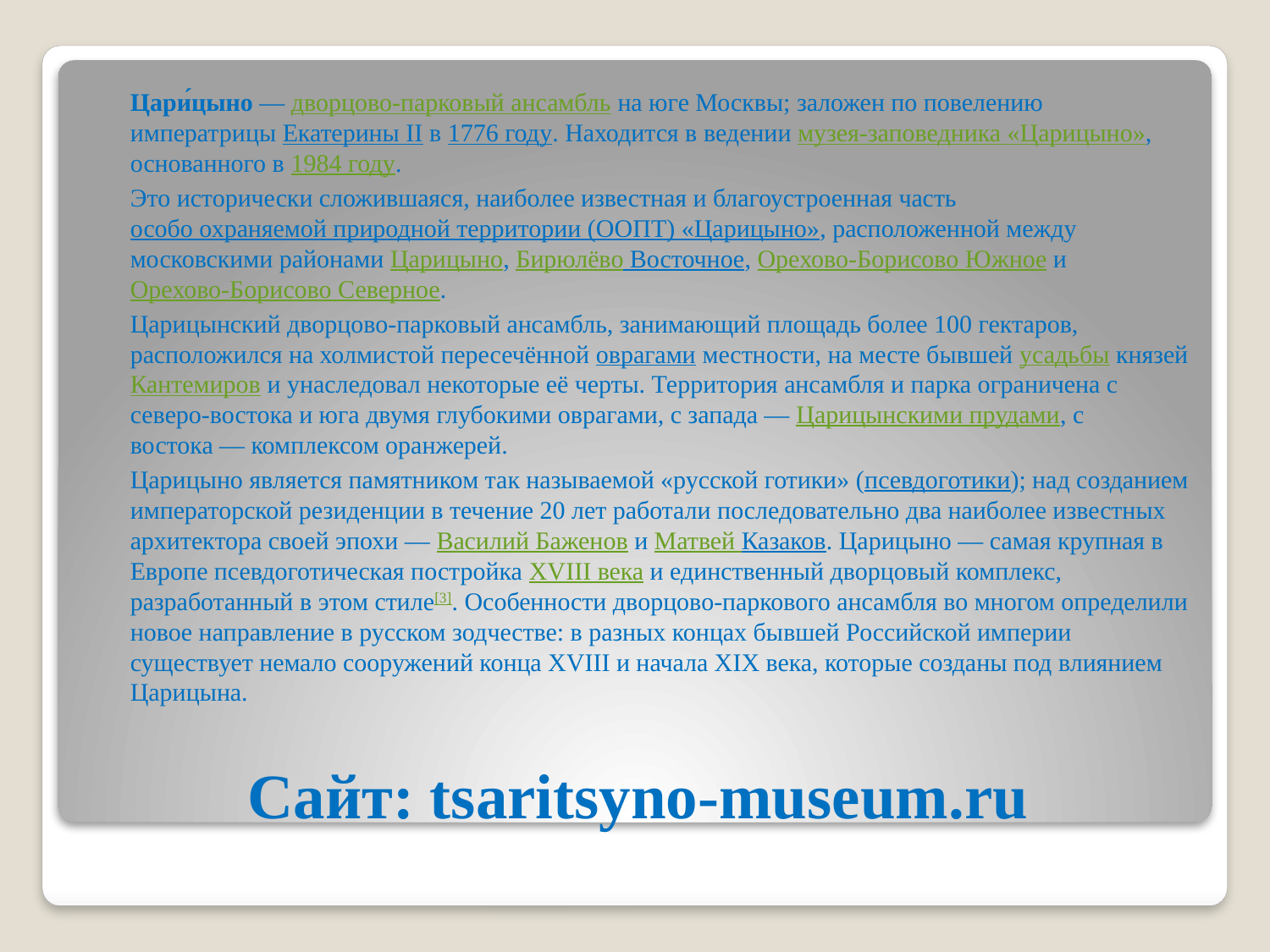

Цари́цыно — дворцово-парковый ансамбль на юге Москвы; заложен по повелению императрицы Екатерины II в 1776 году. Находится в ведении музея-заповедника «Царицыно», основанного в 1984 году.
	Это исторически сложившаяся, наиболее известная и благоустроенная часть особо охраняемой природной территории (ООПТ) «Царицыно», расположенной между московскими районами Царицыно, Бирюлёво Восточное, Орехово-Борисово Южное и Орехово-Борисово Северное.
	Царицынский дворцово-парковый ансамбль, занимающий площадь более 100 гектаров, расположился на холмистой пересечённой оврагами местности, на месте бывшей усадьбы князей Кантемиров и унаследовал некоторые её черты. Территория ансамбля и парка ограничена с северо-востока и юга двумя глубокими оврагами, с запада — Царицынскими прудами, с востока — комплексом оранжерей.
	Царицыно является памятником так называемой «русской готики» (псевдоготики); над созданием императорской резиденции в течение 20 лет работали последовательно два наиболее известных архитектора своей эпохи — Василий Баженов и Матвей Казаков. Царицыно — самая крупная в Европе псевдоготическая постройка XVIII века и единственный дворцовый комплекс, разработанный в этом стиле[3]. Особенности дворцово-паркового ансамбля во многом определили новое направление в русском зодчестве: в разных концах бывшей Российской империи существует немало сооружений конца XVIII и начала XIX века, которые созданы под влиянием Царицына.

# Сайт: tsaritsyno-museum.ru